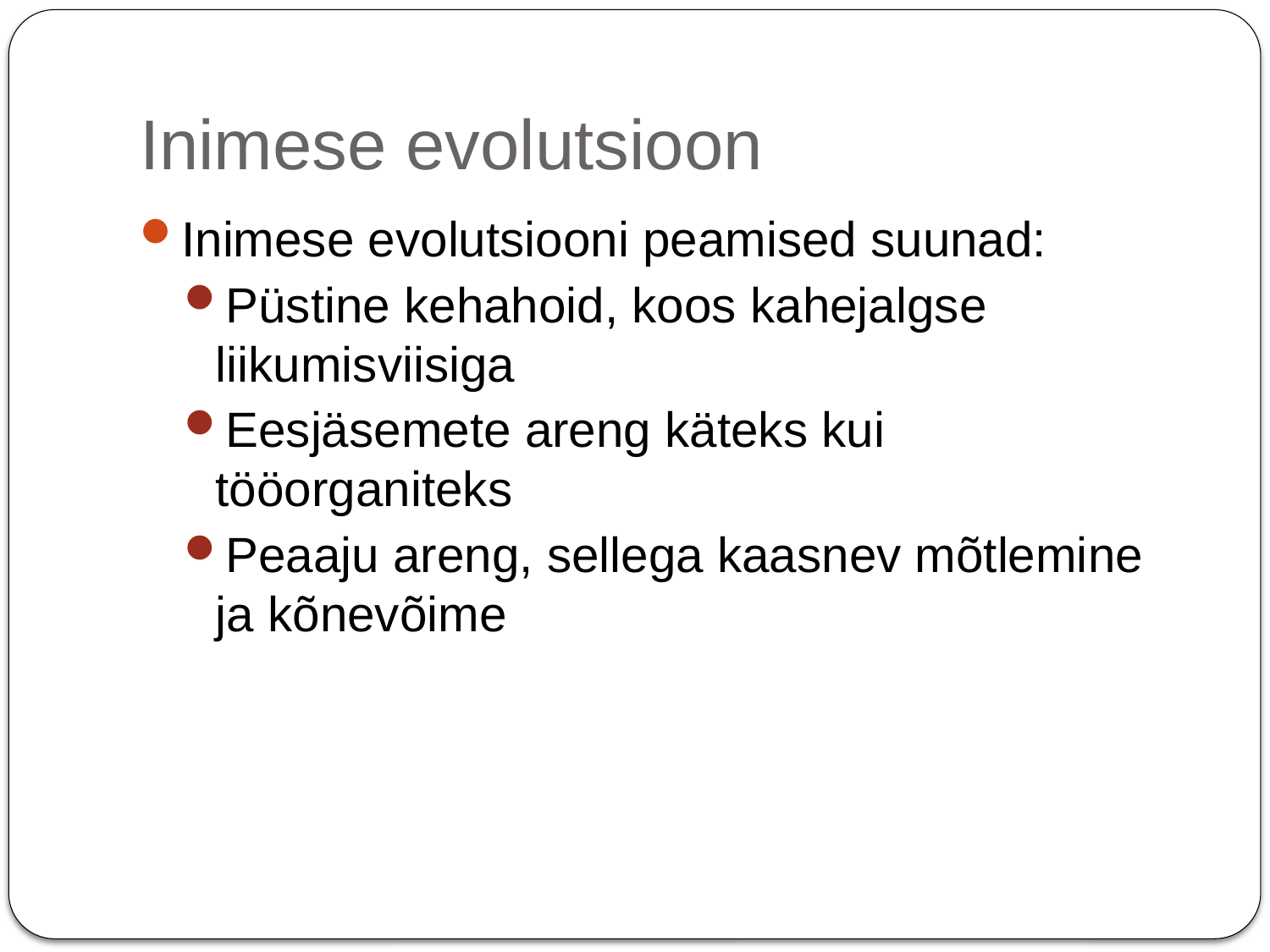

# Inimese evolutsioon
Inimese evolutsiooni peamised suunad:
Püstine kehahoid, koos kahejalgse liikumisviisiga
Eesjäsemete areng käteks kui tööorganiteks
Peaaju areng, sellega kaasnev mõtlemine ja kõnevõime